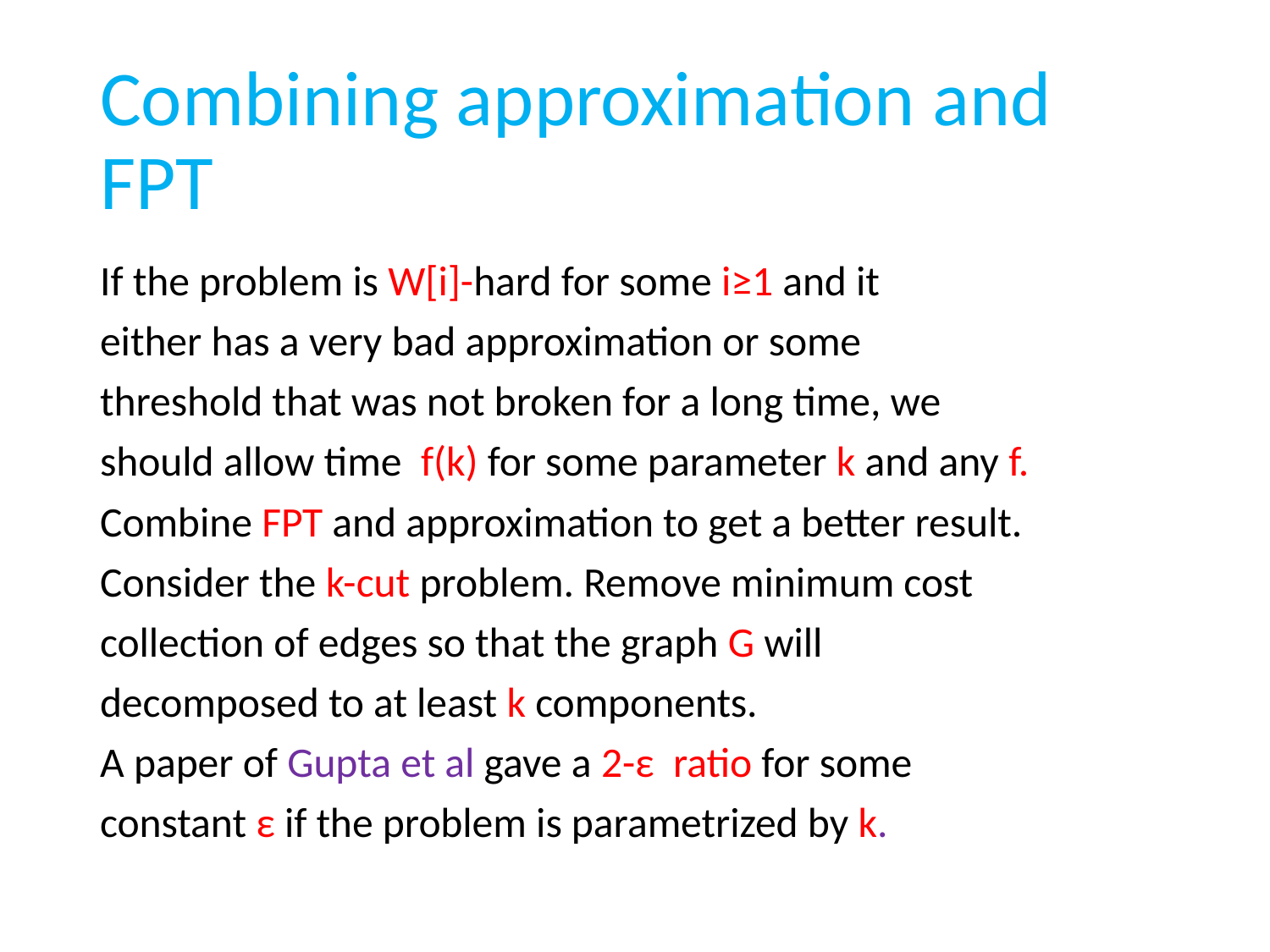

# Combining approximation and FPT
If the problem is W[i]-hard for some i≥1 and it
either has a very bad approximation or some
threshold that was not broken for a long time, we
should allow time  f(k) for some parameter k and any f.
Combine FPT and approximation to get a better result.
Consider the k-cut problem. Remove minimum cost
collection of edges so that the graph G will
decomposed to at least k components.
A paper of Gupta et al gave a 2-ε  ratio for some
constant ε if the problem is parametrized by k.